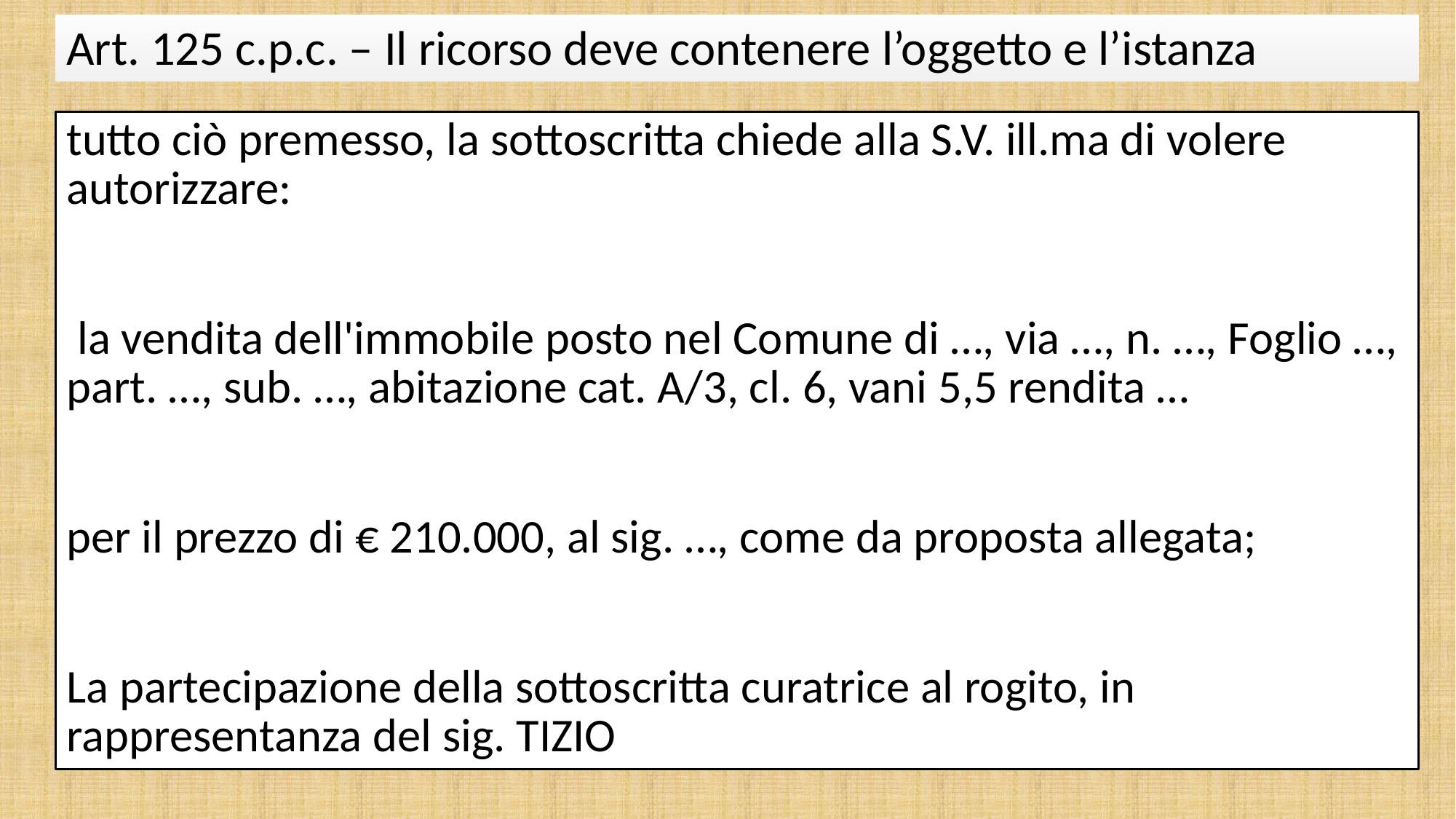

# Art. 125 c.p.c. – Il ricorso deve contenere l’oggetto e l’istanza
tutto ciò premesso, la sottoscritta chiede alla S.V. ill.ma di volere autorizzare:

 la vendita dell'immobile posto nel Comune di …, via …, n. …, Foglio …, part. …, sub. …, abitazione cat. A/3, cl. 6, vani 5,5 rendita …

per il prezzo di € 210.000, al sig. …, come da proposta allegata;

La partecipazione della sottoscritta curatrice al rogito, in rappresentanza del sig. TIZIO